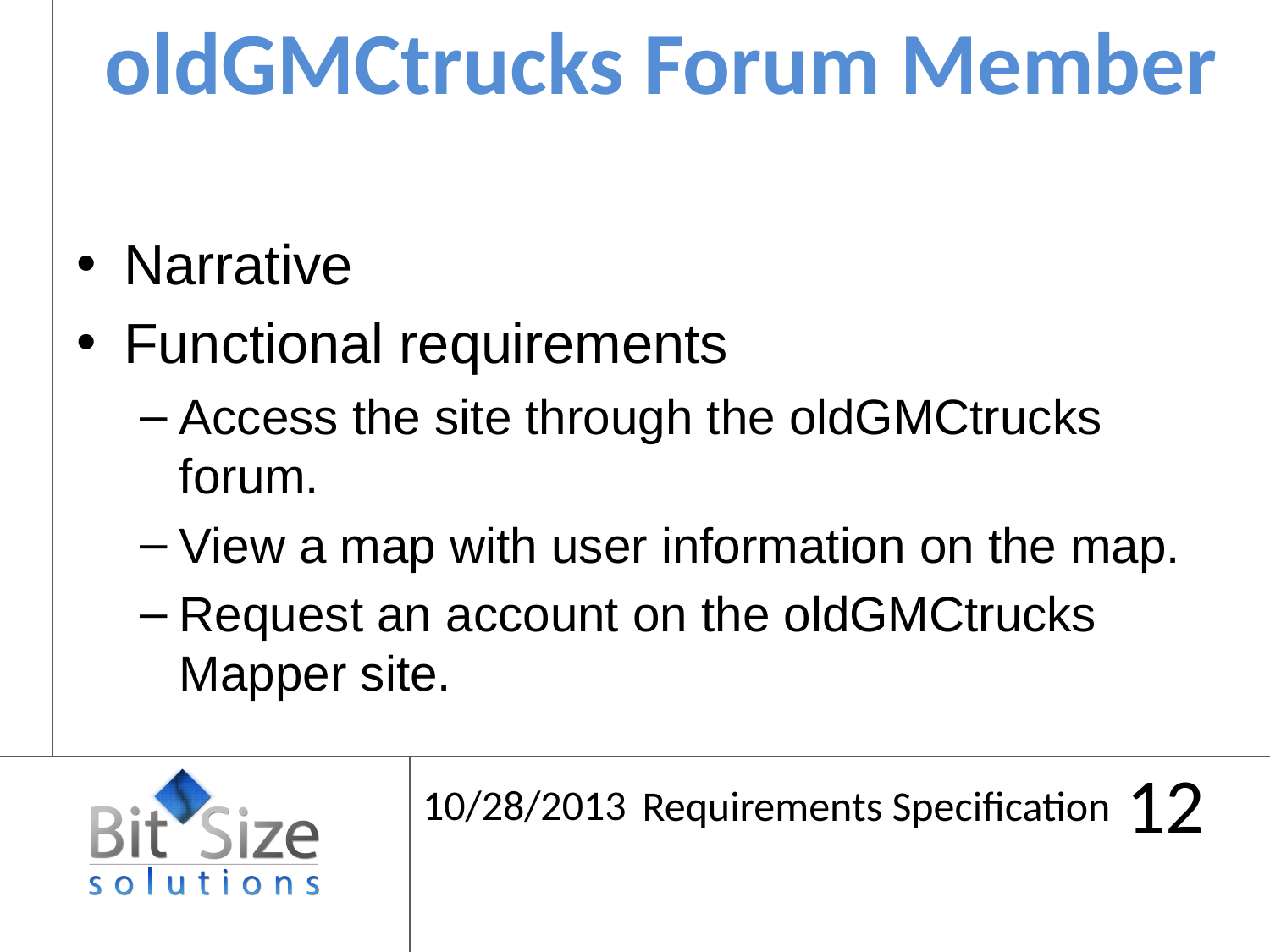

oldGMCtrucks Forum Member
Narrative
Functional requirements
Access the site through the oldGMCtrucks forum.
View a map with user information on the map.
Request an account on the oldGMCtrucks Mapper site.